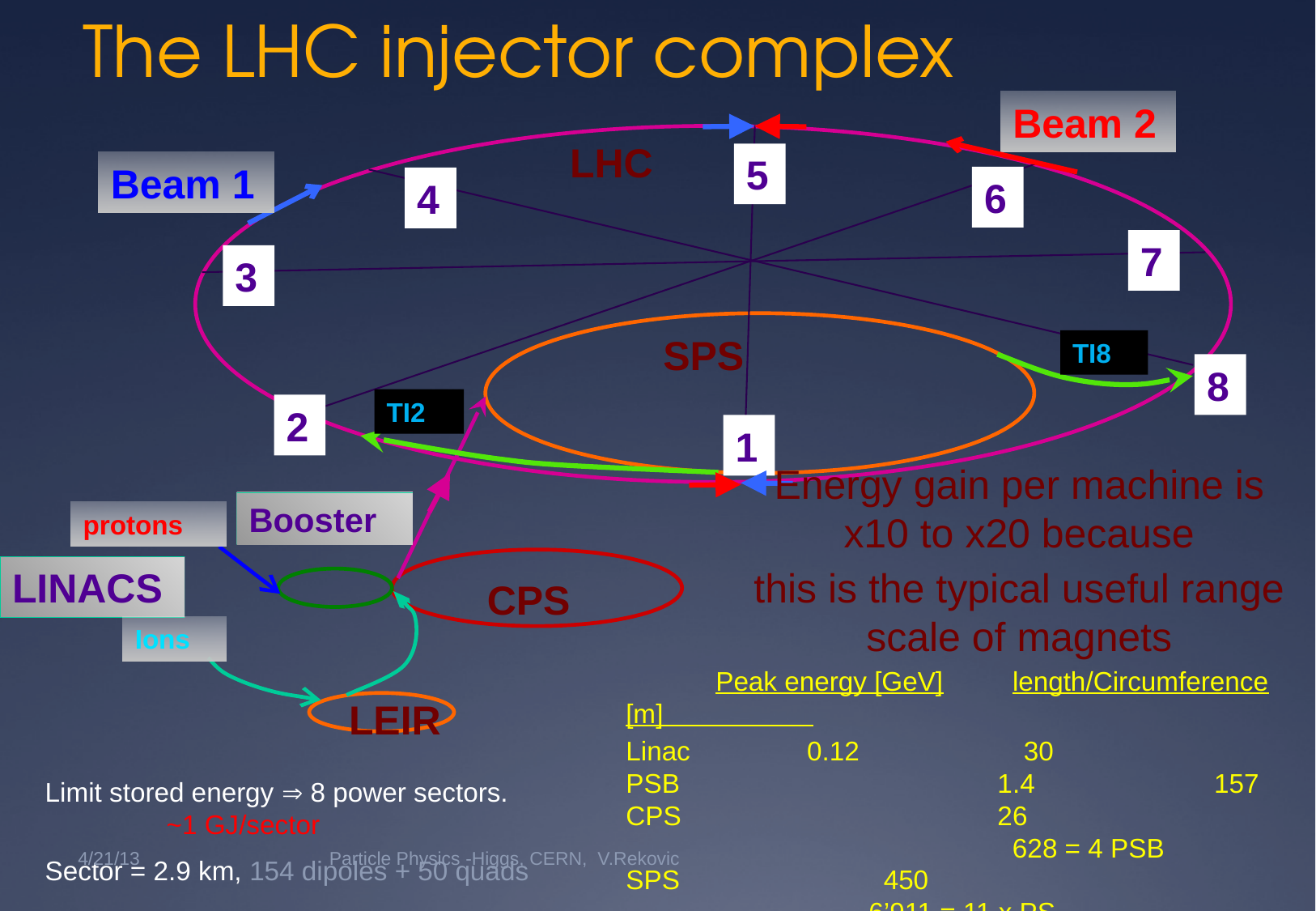

# The LHC injector complex
Beam 2

LHC

5
Beam 1

6
4

7
3

SPS
TI8

8
TI2
2

1

Energy gain per machine is x10 to x20 because
this is the typical useful range scale of magnets

Booster
protons

LINACS
CPS

Ions
            Peak energy [GeV]	   length/Circumference [m]
Linac		        0.12                      30
PSB				 1.4                        157
CPS 		   		 26 						   628 = 4 PSB
SPS 	  		  450  	 					6’911 = 11 x PS
LHC 			    7000						   26’657 = 27/7 x SPS

LEIR

Limit stored energy ⇒ 8 power sectors.
	~1 GJ/sector
Sector = 2.9 km, 154 dipoles + 50 quads
4/21/13
Particle Physics -Higgs, CERN,  V.Rekovic